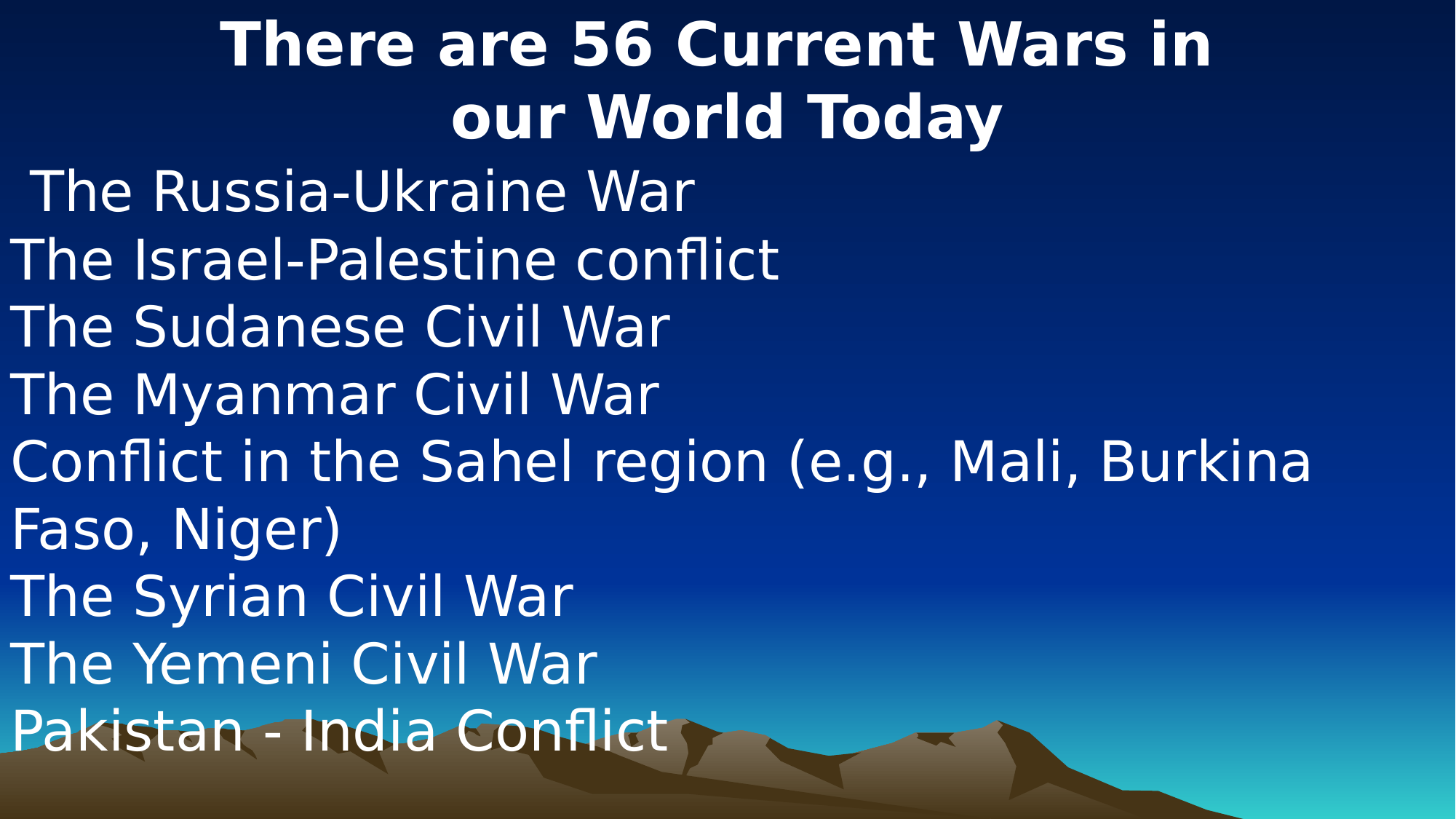

There are 56 Current Wars in
our World Today
 The Russia-Ukraine War
The Israel-Palestine conflict
The Sudanese Civil War
The Myanmar Civil War
Conflict in the Sahel region (e.g., Mali, Burkina Faso, Niger)
The Syrian Civil War
The Yemeni Civil War
Pakistan - India Conflict